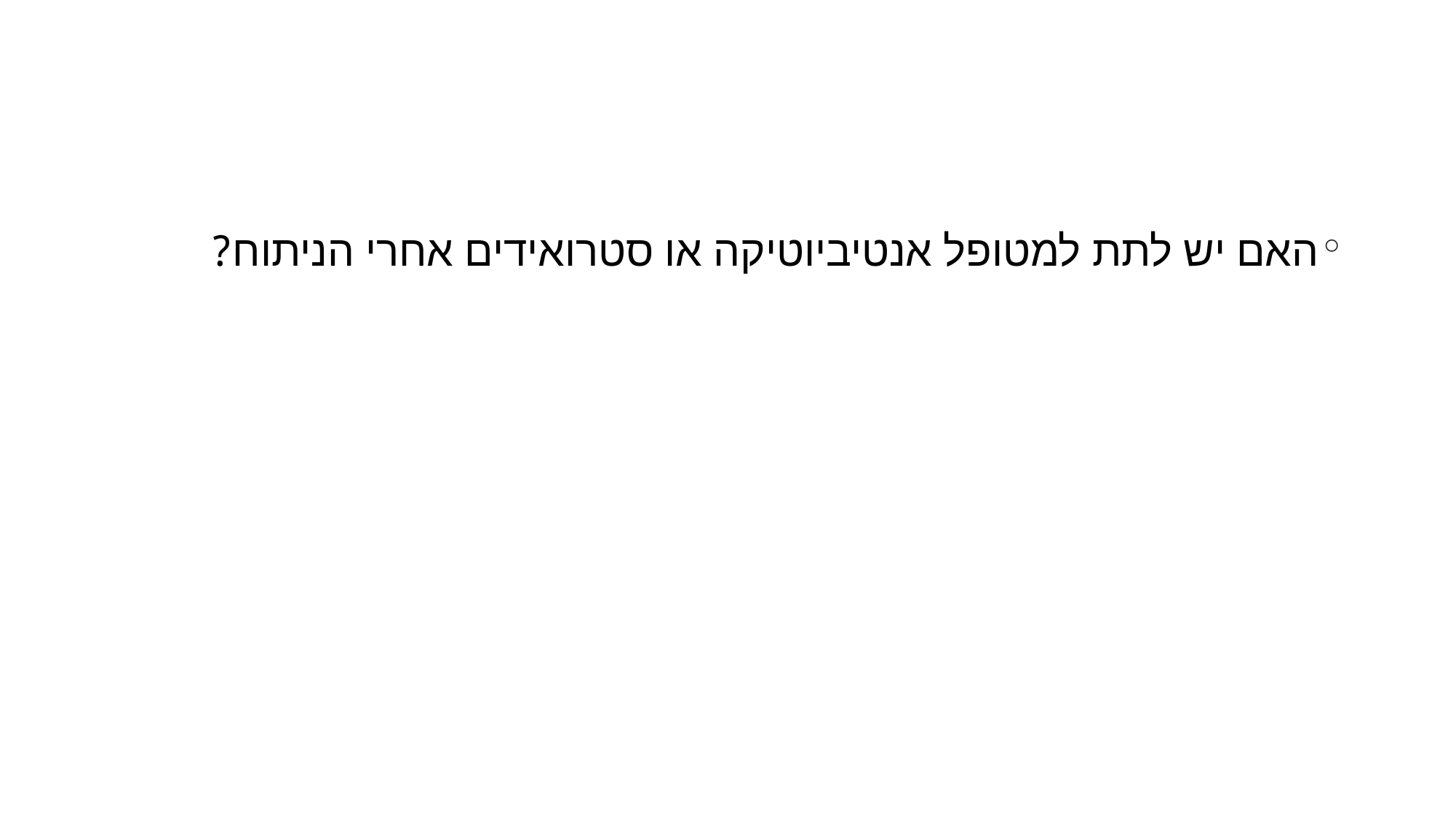

#
האם יש לתת למטופל אנטיביוטיקה או סטרואידים אחרי הניתוח?